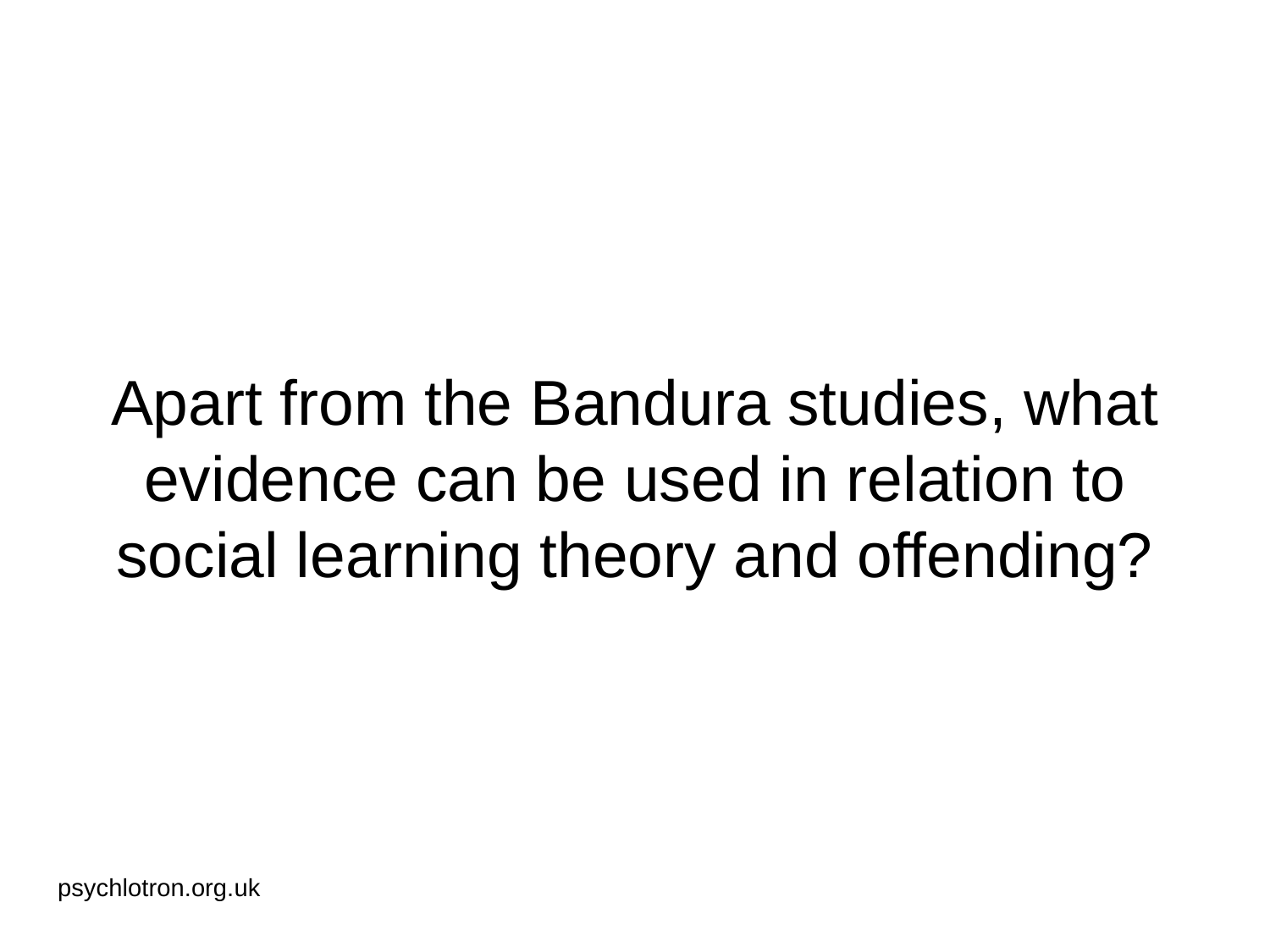

# Apart from the Bandura studies, what evidence can be used in relation to social learning theory and offending?